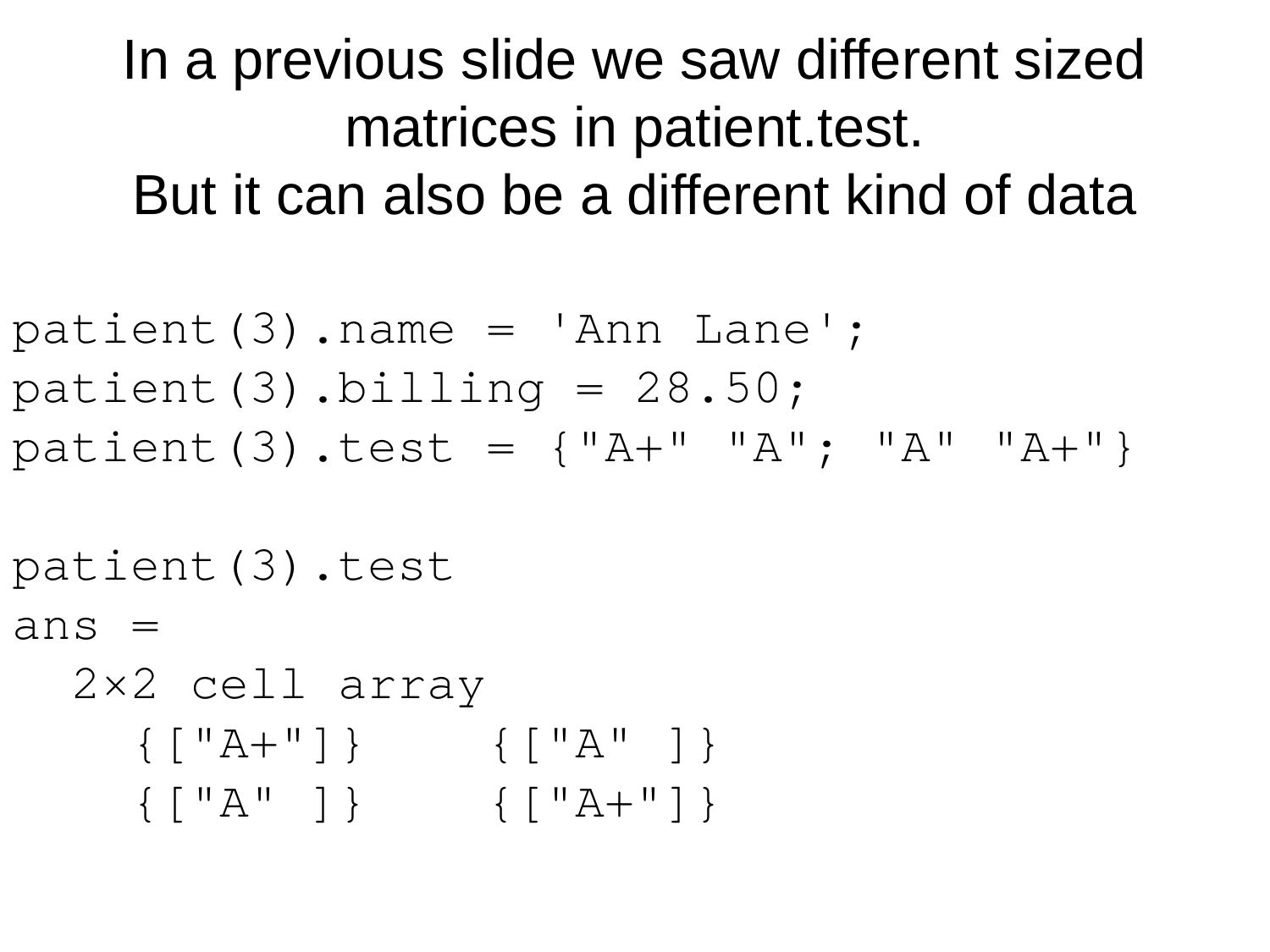

In a previous slide we saw different sized matrices in patient.test.
But it can also be a different kind of data

patient(3).name = 'Ann Lane';
patient(3).billing = 28.50;
patient(3).test = {"A+" "A"; "A" "A+"}

patient(3).test
ans =
  2×2 cell array
    {["A+"]}    {["A" ]}
    {["A" ]}    {["A+"]}